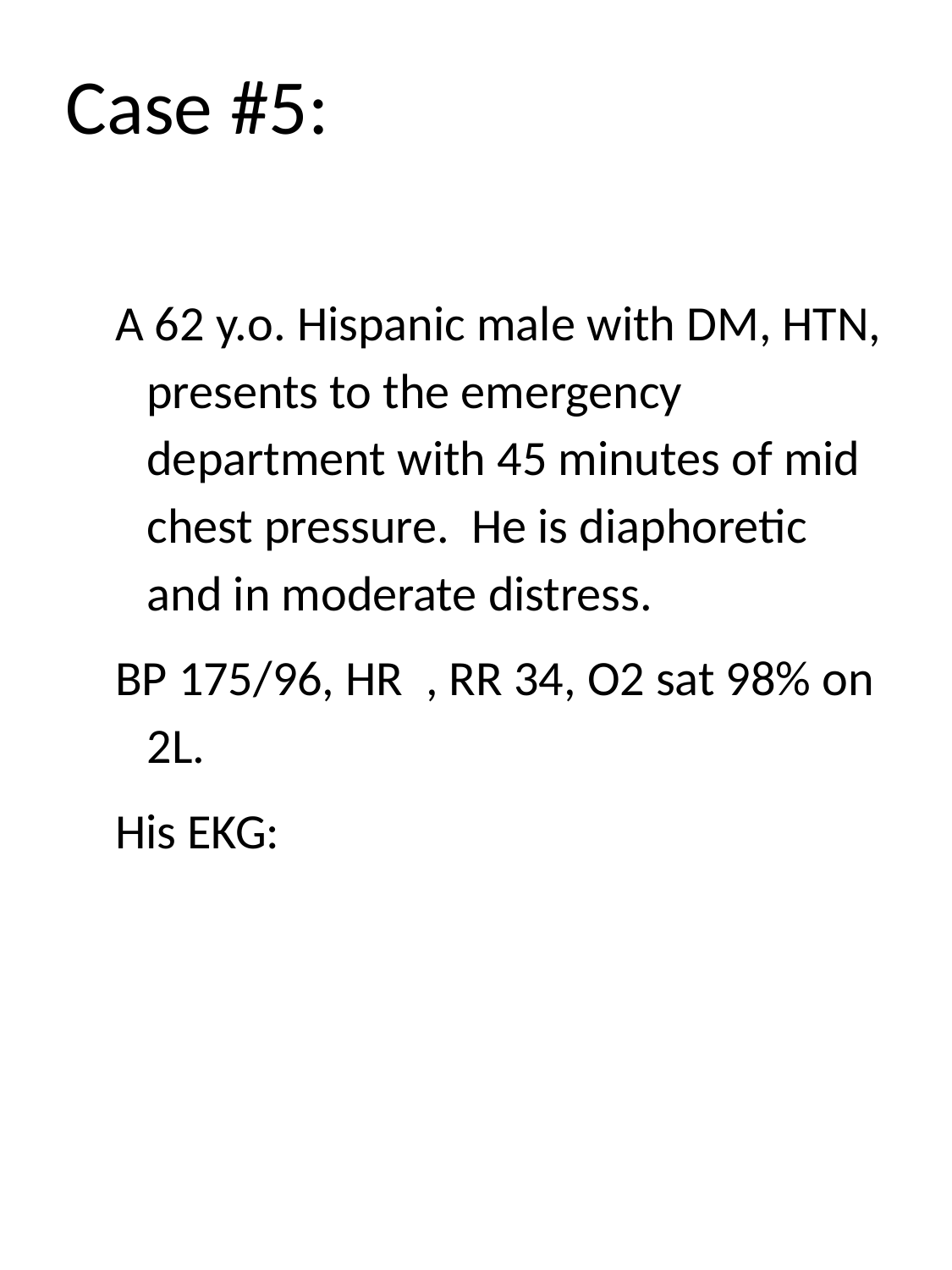

# Case #5:
A 62 y.o. Hispanic male with DM, HTN, presents to the emergency department with 45 minutes of mid chest pressure.  He is diaphoretic and in moderate distress.
BP 175/96, HR  , RR 34, O2 sat 98% on 2L.
His EKG: